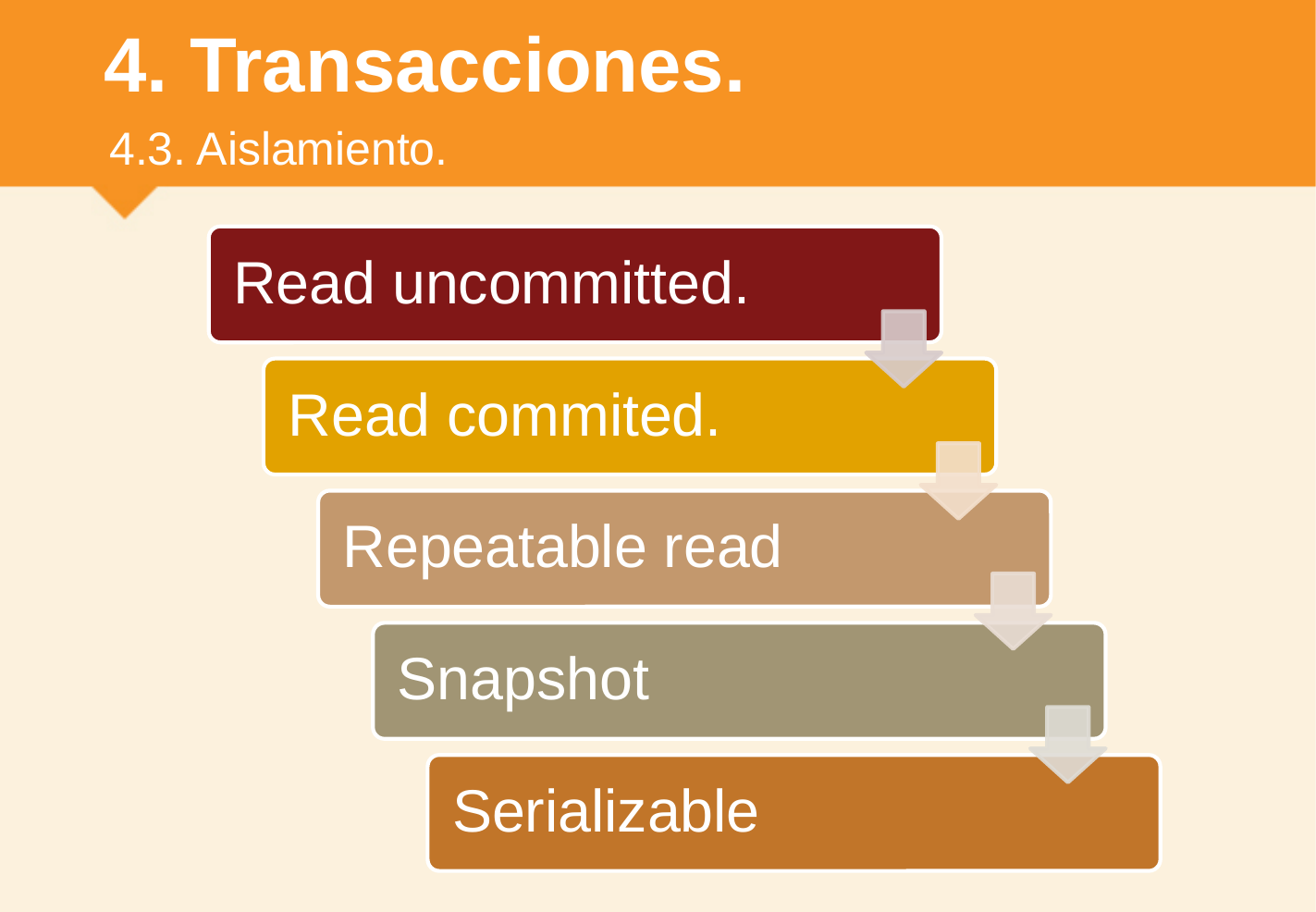

4. Transacciones.
4.3. Aislamiento.
Read uncommitted.
Read commited.
Repeatable read
Snapshot
Serializable